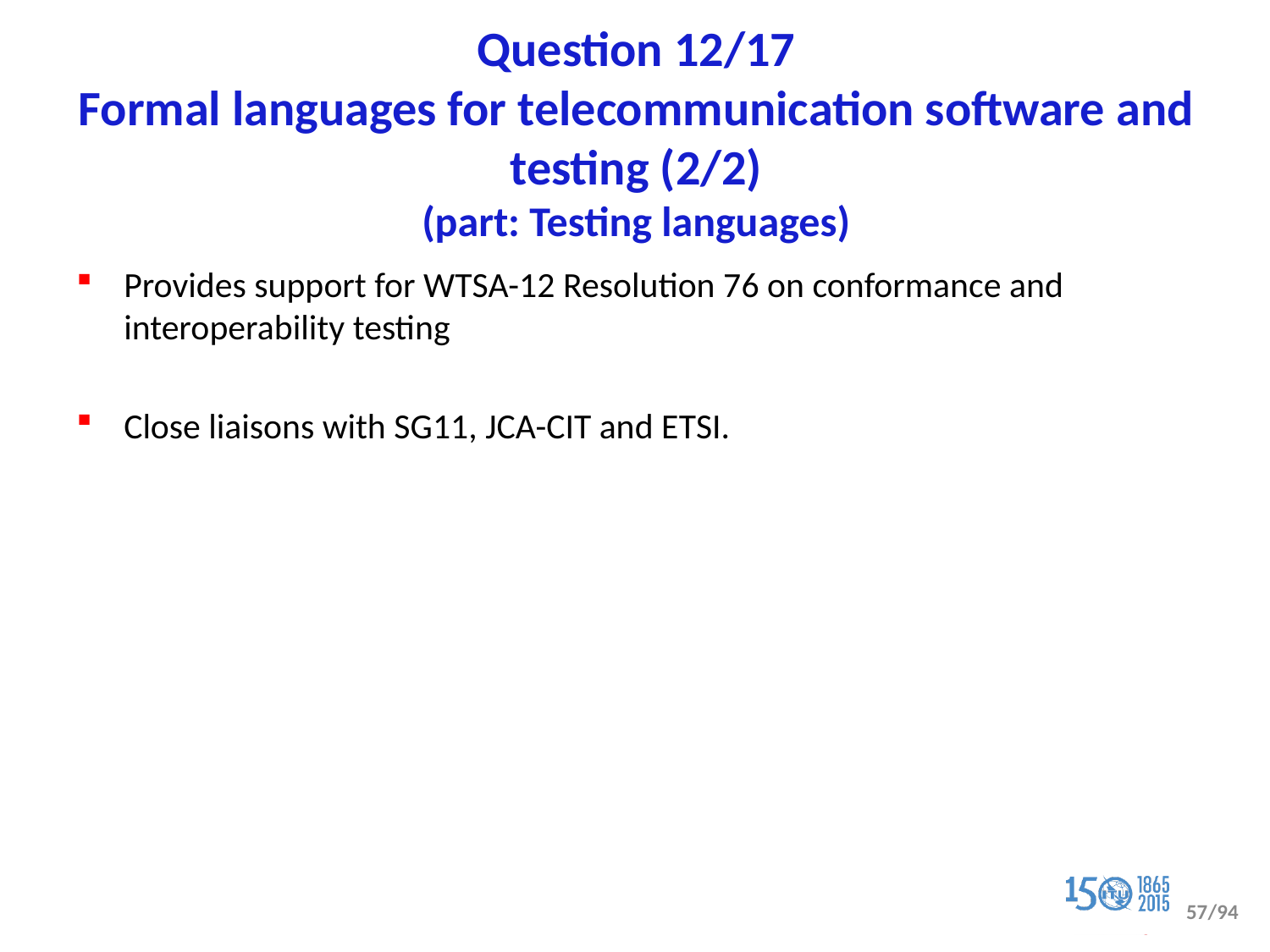

# Question 12/17 Formal languages for telecommunication software and testing (2/2) (part: Testing languages)
Provides support for WTSA-12 Resolution 76 on conformance and interoperability testing

Close liaisons with SG11, JCA-CIT and ETSI.
57/94